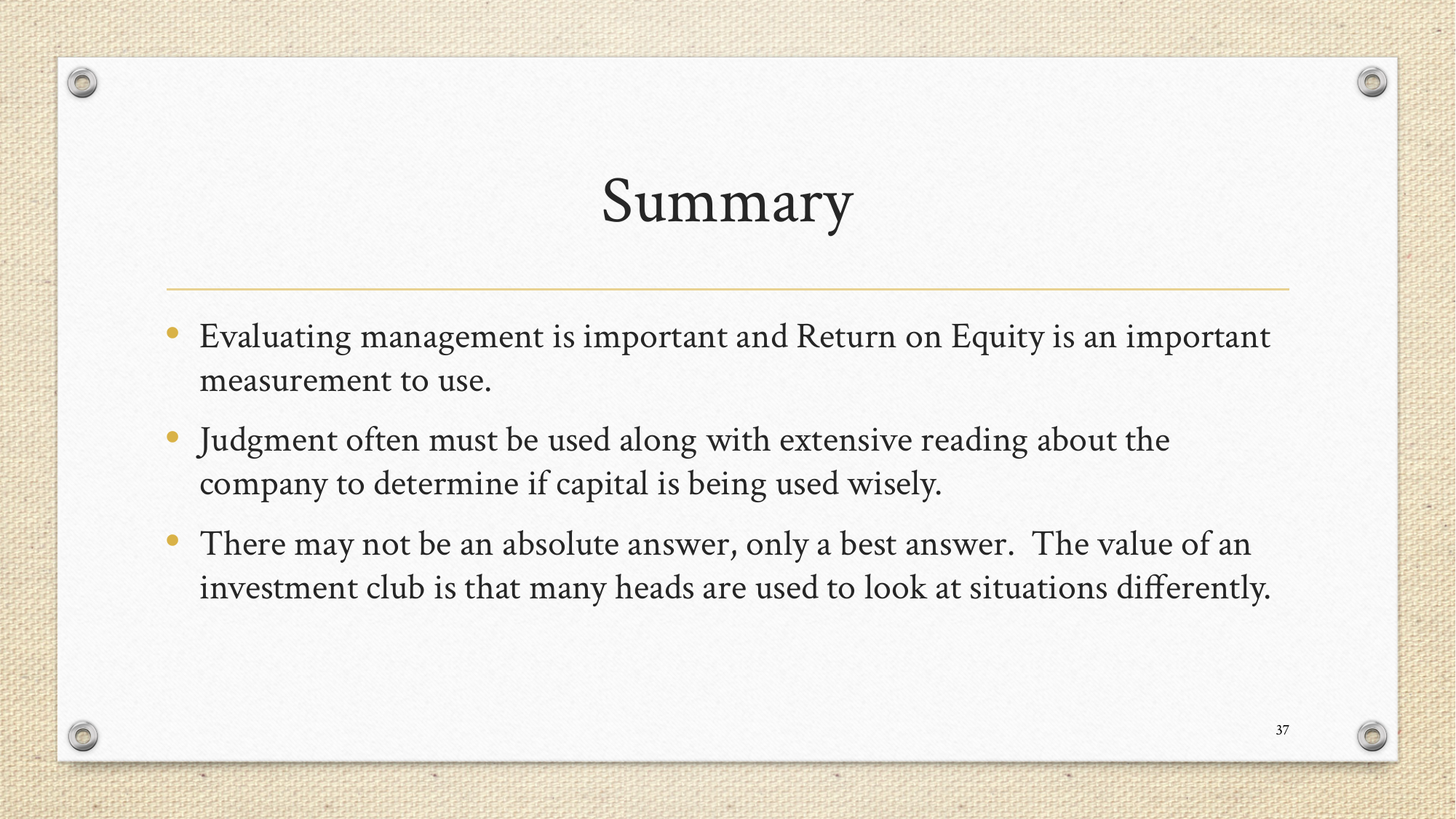

# Summary
Evaluating management is important and Return on Equity is an important measurement to use.
Judgment often must be used along with extensive reading about the company to determine if capital is being used wisely.
There may not be an absolute answer, only a best answer.  The value of an investment club is that many heads are used to look at situations differently.
37